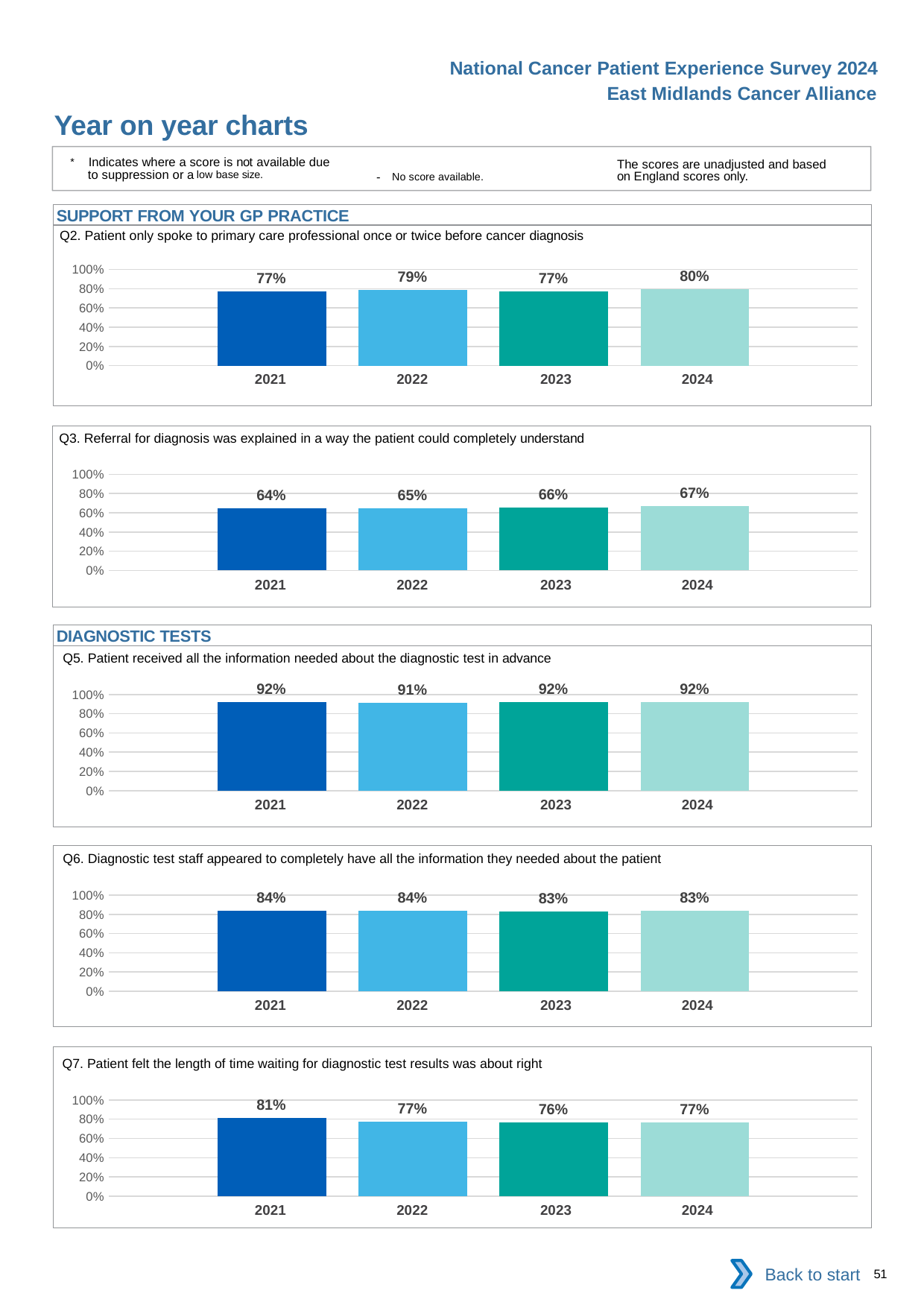

National Cancer Patient Experience Survey 2024
East Midlands Cancer Alliance
Year on year charts

*  Indicates where a score is not available due to suppression or a low base size.
The scores are unadjusted and based on England scores only.
- No score available.
SUPPORT FROM YOUR GP PRACTICE
Q2. Patient only spoke to primary care professional once or twice before cancer diagnosis

### Chart

| Category | 2021 | 2022 | 2023 | 2024 |
|---|---|---|---|---|
| Category 1 | 0.7689076 | 0.7881838 | 0.772541 | 0.7953782 |
| 2021 | 2022 | 2023 | 2024 |
| --- | --- | --- | --- |
Q3. Referral for diagnosis was explained in a way the patient could completely understand

### Chart

| Category | 2021 | 2022 | 2023 | 2024 |
|---|---|---|---|---|
| Category 1 | 0.6443381 | 0.647852 | 0.6560433 | 0.6664713 |
| 2021 | 2022 | 2023 | 2024 |
| --- | --- | --- | --- |
DIAGNOSTIC TESTS
Q5. Patient received all the information needed about the diagnostic test in advance

### Chart

| Category | 2021 | 2022 | 2023 | 2024 |
|---|---|---|---|---|
| Category 1 | 0.9213627 | 0.9125964 | 0.9176726 | 0.919864 |
| 2021 | 2022 | 2023 | 2024 |
| --- | --- | --- | --- |
Q6. Diagnostic test staff appeared to completely have all the information they needed about the patient

### Chart

| Category | 2021 | 2022 | 2023 | 2024 |
|---|---|---|---|---|
| Category 1 | 0.8350037 | 0.8367698 | 0.826317 | 0.8344509 |
| 2021 | 2022 | 2023 | 2024 |
| --- | --- | --- | --- |
Q7. Patient felt the length of time waiting for diagnostic test results was about right

### Chart

| Category | 2021 | 2022 | 2023 | 2024 |
|---|---|---|---|---|
| Category 1 | 0.8134018 | 0.7714566 | 0.7633272 | 0.7659968 |
| 2021 | 2022 | 2023 | 2024 |
| --- | --- | --- | --- |
Back to start

51